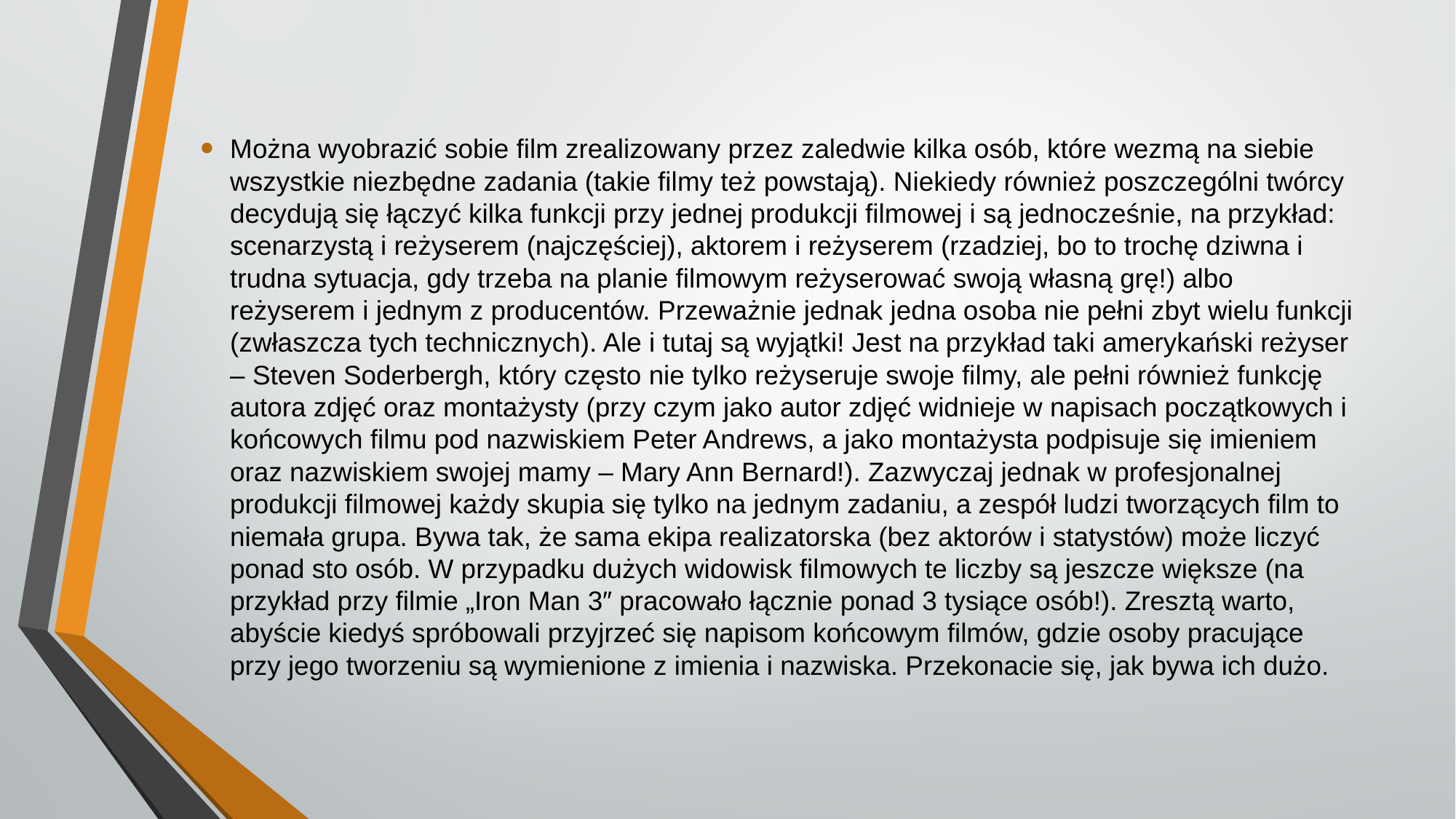

Można wyobrazić sobie film zrealizowany przez zaledwie kilka osób, które wezmą na siebie wszystkie niezbędne zadania (takie filmy też powstają). Niekiedy również poszczególni twórcy decydują się łączyć kilka funkcji przy jednej produkcji filmowej i są jednocześnie, na przykład: scenarzystą i reżyserem (najczęściej), aktorem i reżyserem (rzadziej, bo to trochę dziwna i trudna sytuacja, gdy trzeba na planie filmowym reżyserować swoją własną grę!) albo reżyserem i jednym z producentów. Przeważnie jednak jedna osoba nie pełni zbyt wielu funkcji (zwłaszcza tych technicznych). Ale i tutaj są wyjątki! Jest na przykład taki amerykański reżyser – Steven Soderbergh, który często nie tylko reżyseruje swoje filmy, ale pełni również funkcję autora zdjęć oraz montażysty (przy czym jako autor zdjęć widnieje w napisach początkowych i końcowych filmu pod nazwiskiem Peter Andrews, a jako montażysta podpisuje się imieniem oraz nazwiskiem swojej mamy – Mary Ann Bernard!). Zazwyczaj jednak w profesjonalnej produkcji filmowej każdy skupia się tylko na jednym zadaniu, a zespół ludzi tworzących film to niemała grupa. Bywa tak, że sama ekipa realizatorska (bez aktorów i statystów) może liczyć ponad sto osób. W przypadku dużych widowisk filmowych te liczby są jeszcze większe (na przykład przy filmie „Iron Man 3″ pracowało łącznie ponad 3 tysiące osób!). Zresztą warto, abyście kiedyś spróbowali przyjrzeć się napisom końcowym filmów, gdzie osoby pracujące przy jego tworzeniu są wymienione z imienia i nazwiska. Przekonacie się, jak bywa ich dużo.